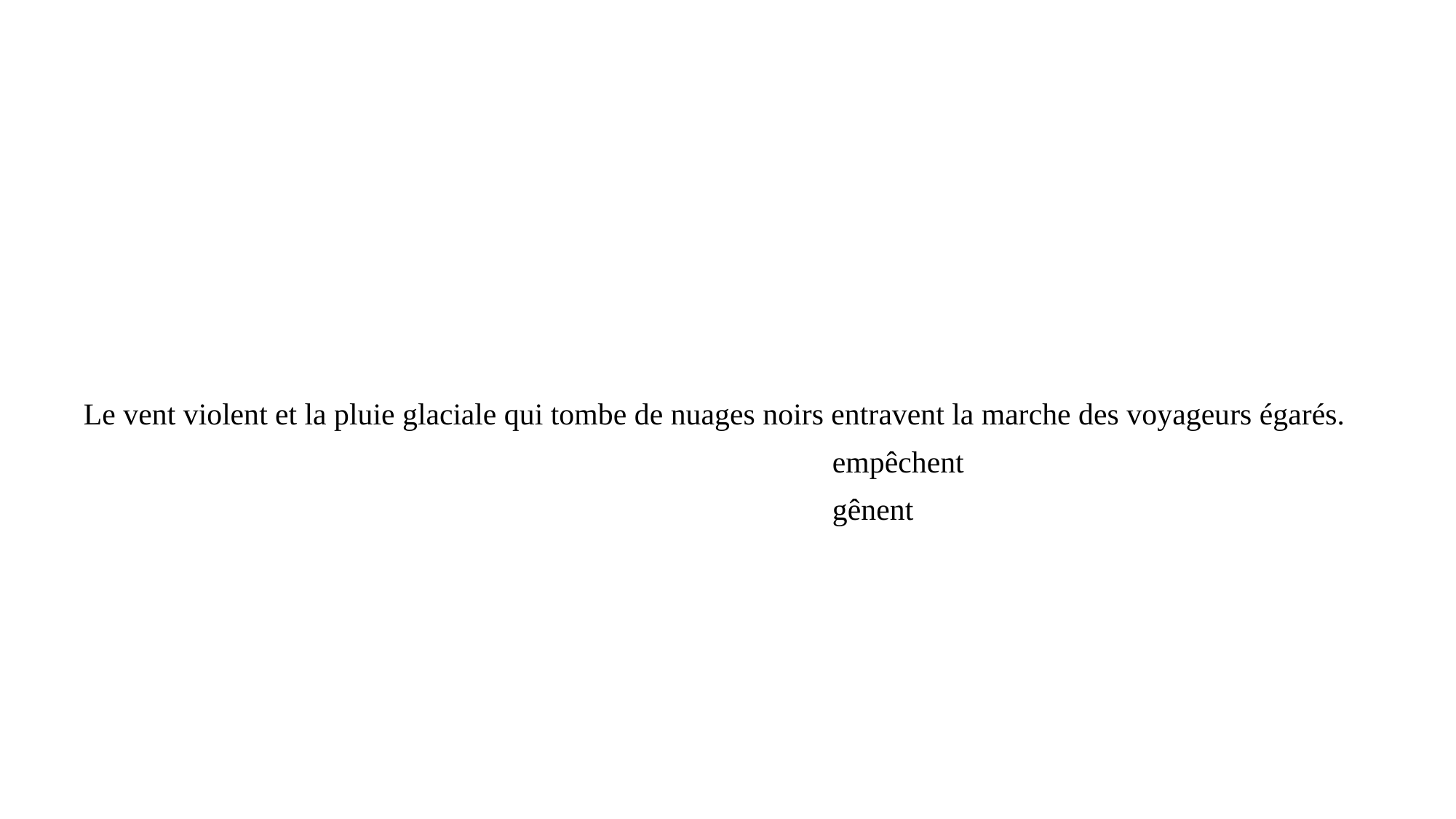

#

Le vent violent et la pluie glaciale qui tombe de nuages noirs entravent la marche des voyageurs égarés.
                                                                                                  empêchent
                                                                                                  gênent